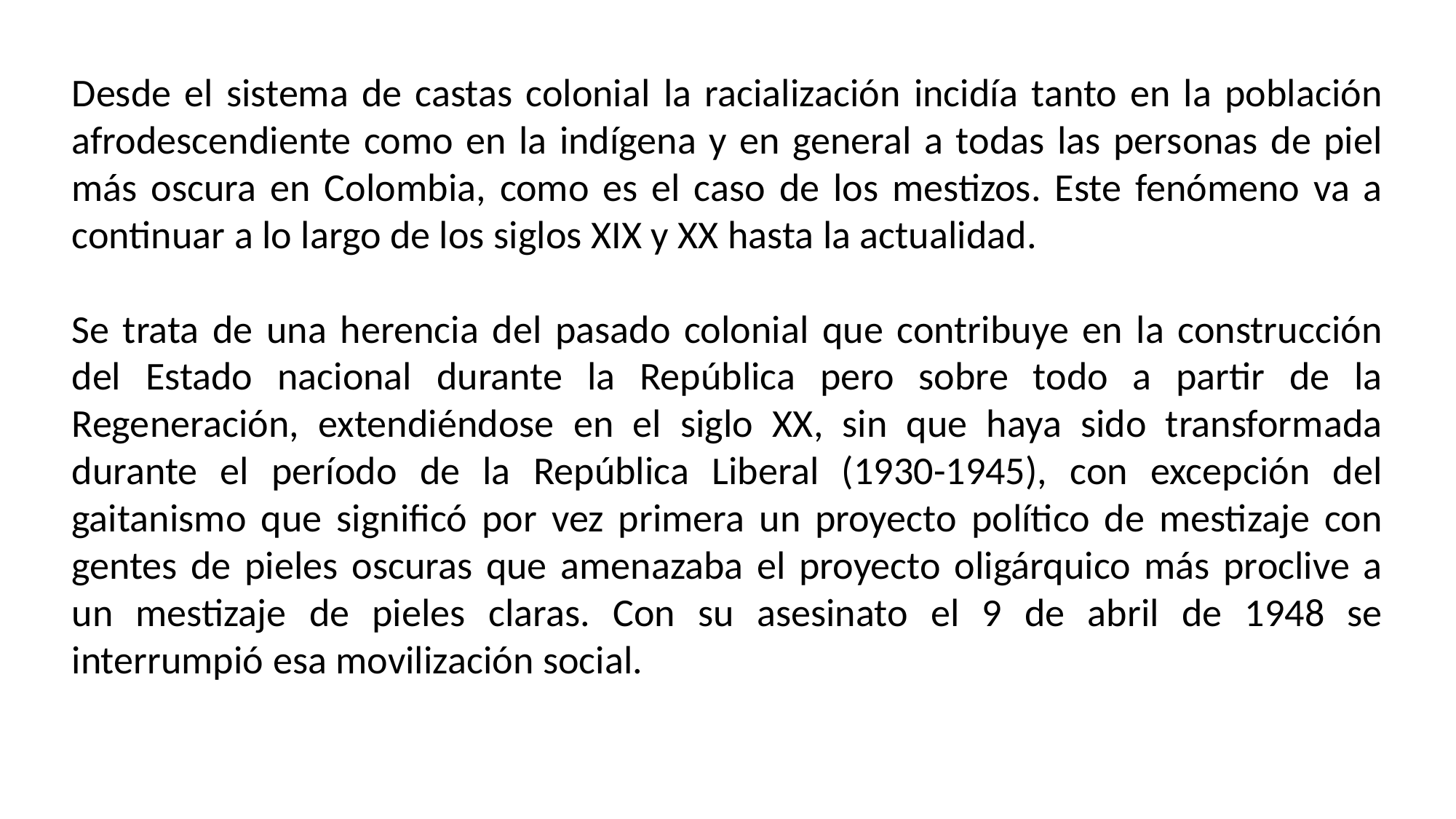

Desde el sistema de castas colonial la racialización incidía tanto en la población afrodescendiente como en la indígena y en general a todas las personas de piel más oscura en Colombia, como es el caso de los mestizos. Este fenómeno va a continuar a lo largo de los siglos XIX y XX hasta la actualidad.

Se trata de una herencia del pasado colonial que contribuye en la construcción del Estado nacional durante la República pero sobre todo a partir de la Regeneración, extendiéndose en el siglo XX, sin que haya sido transformada durante el período de la República Liberal (1930-1945), con excepción del gaitanismo que significó por vez primera un proyecto político de mestizaje con gentes de pieles oscuras que amenazaba el proyecto oligárquico más proclive a un mestizaje de pieles claras. Con su asesinato el 9 de abril de 1948 se interrumpió esa movilización social.